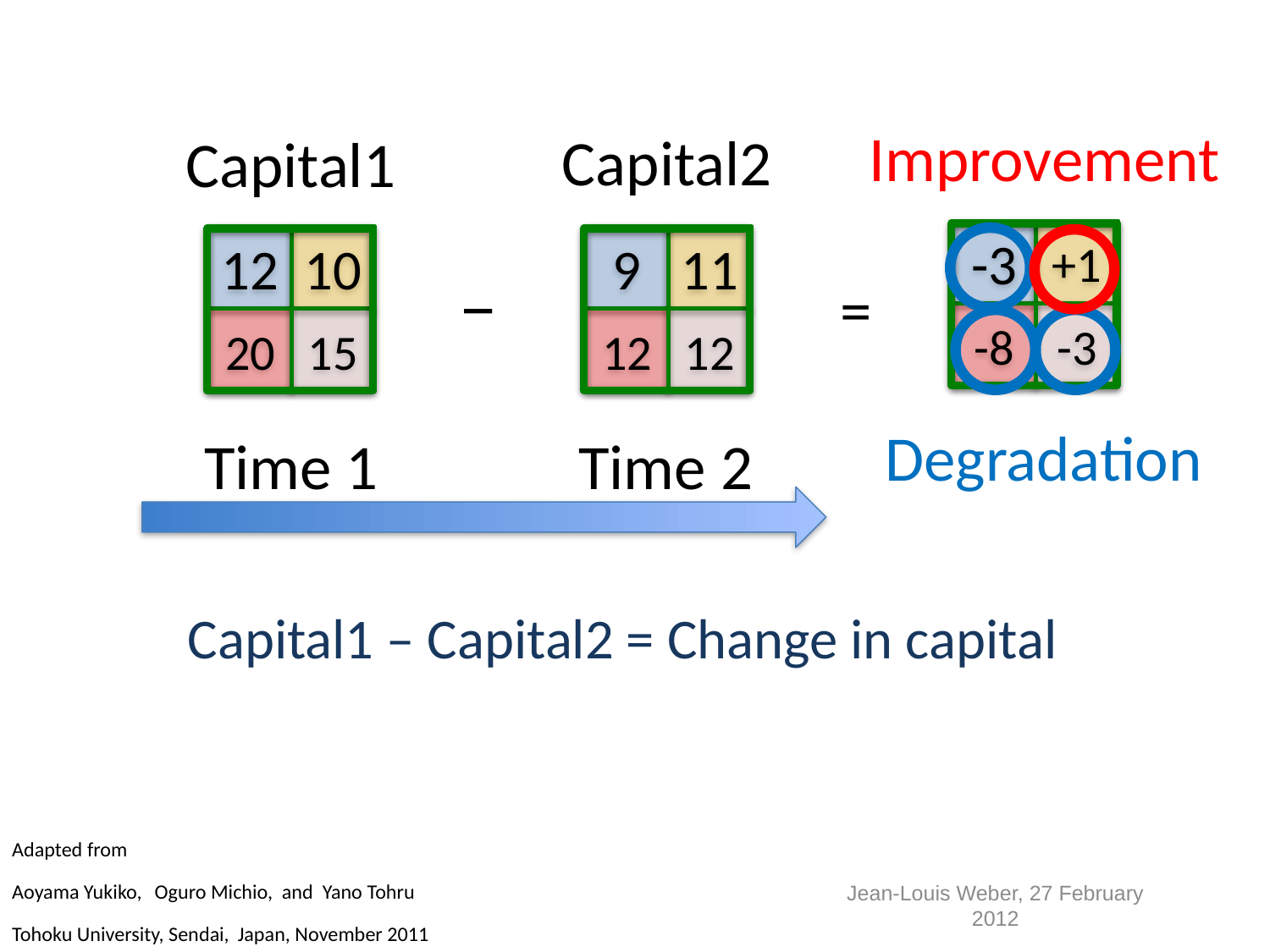

Improvement
Capital2
Capital1
-3
+1
-8
-3

12
10
20
15

9
11
12
12

_

=
Degradation
Time 1
Time 2

Capital1 – Capital2 = Change in capital
Adapted from
Aoyama Yukiko,  Oguro Michio,  and  Yano Tohru
Tohoku University, Sendai, Japan, November 2011
Jean-Louis Weber, 27 February 2012